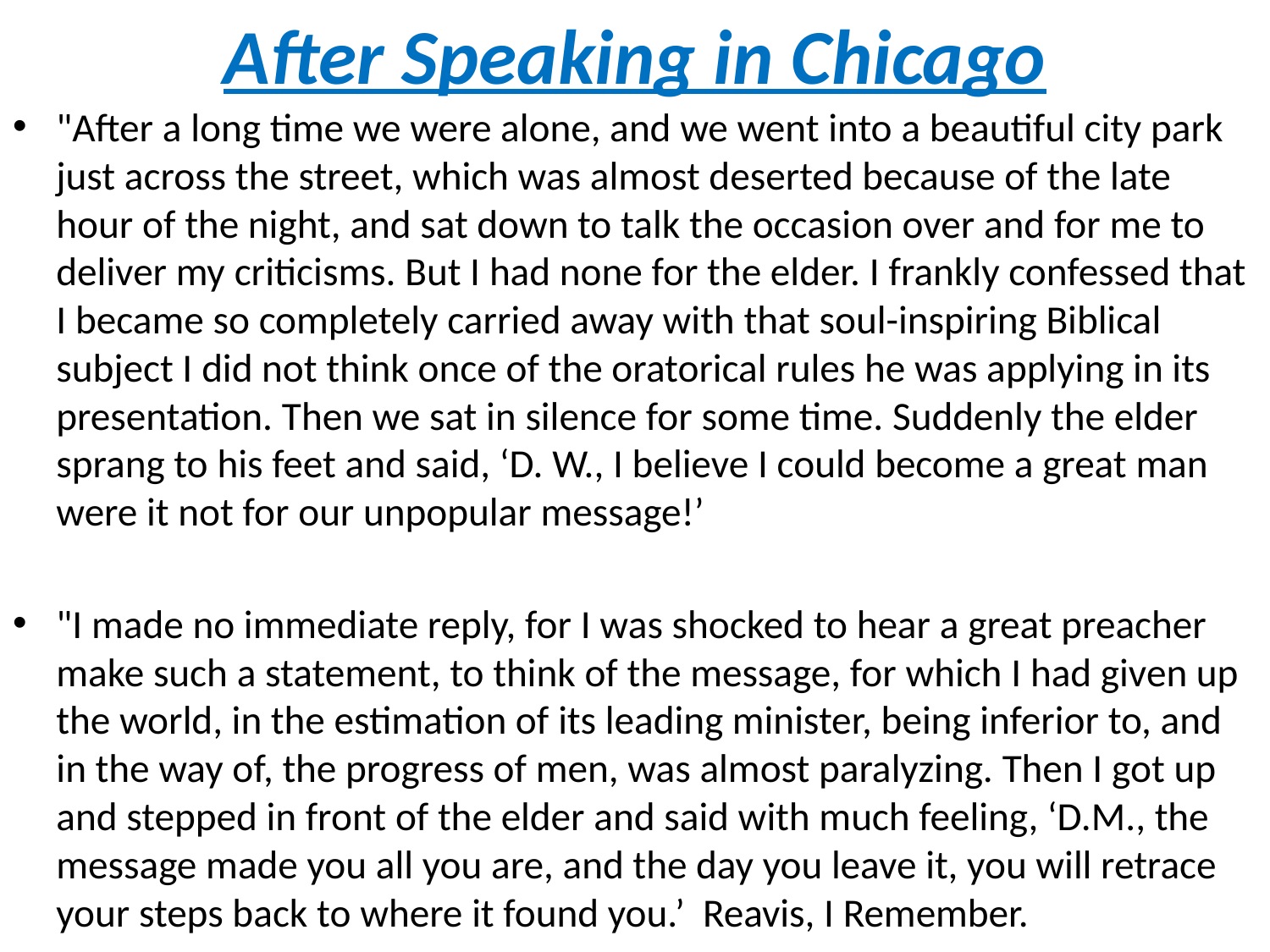

# After Speaking in Chicago
"After a long time we were alone, and we went into a beautiful city park just across the street, which was almost deserted because of the late hour of the night, and sat down to talk the occasion over and for me to deliver my criticisms. But I had none for the elder. I frankly confessed that I became so completely carried away with that soul-inspiring Biblical subject I did not think once of the oratorical rules he was applying in its presentation. Then we sat in silence for some time. Suddenly the elder sprang to his feet and said, ‘D. W., I believe I could become a great man were it not for our unpopular message!’

"I made no immediate reply, for I was shocked to hear a great preacher make such a statement, to think of the message, for which I had given up the world, in the estimation of its leading minister, being inferior to, and in the way of, the progress of men, was almost paralyzing. Then I got up and stepped in front of the elder and said with much feeling, ‘D.M., the message made you all you are, and the day you leave it, you will retrace your steps back to where it found you.’  Reavis, I Remember.